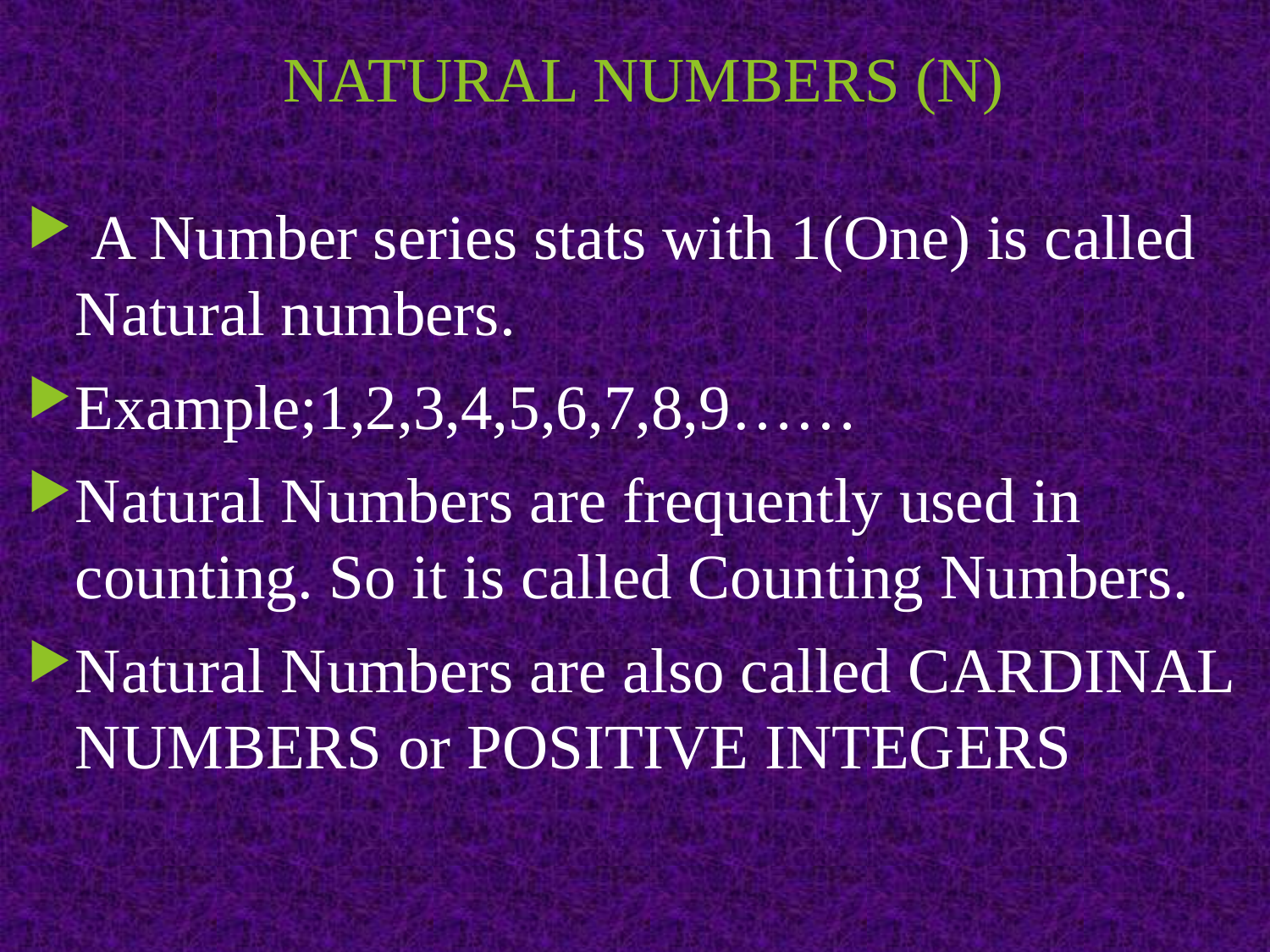

# NATURAL NUMBERS (N)
 A Number series stats with 1(One) is called Natural numbers.
Example;1,2,3,4,5,6,7,8,9……
Natural Numbers are frequently used in counting. So it is called Counting Numbers.
Natural Numbers are also called CARDINAL NUMBERS or POSITIVE INTEGERS